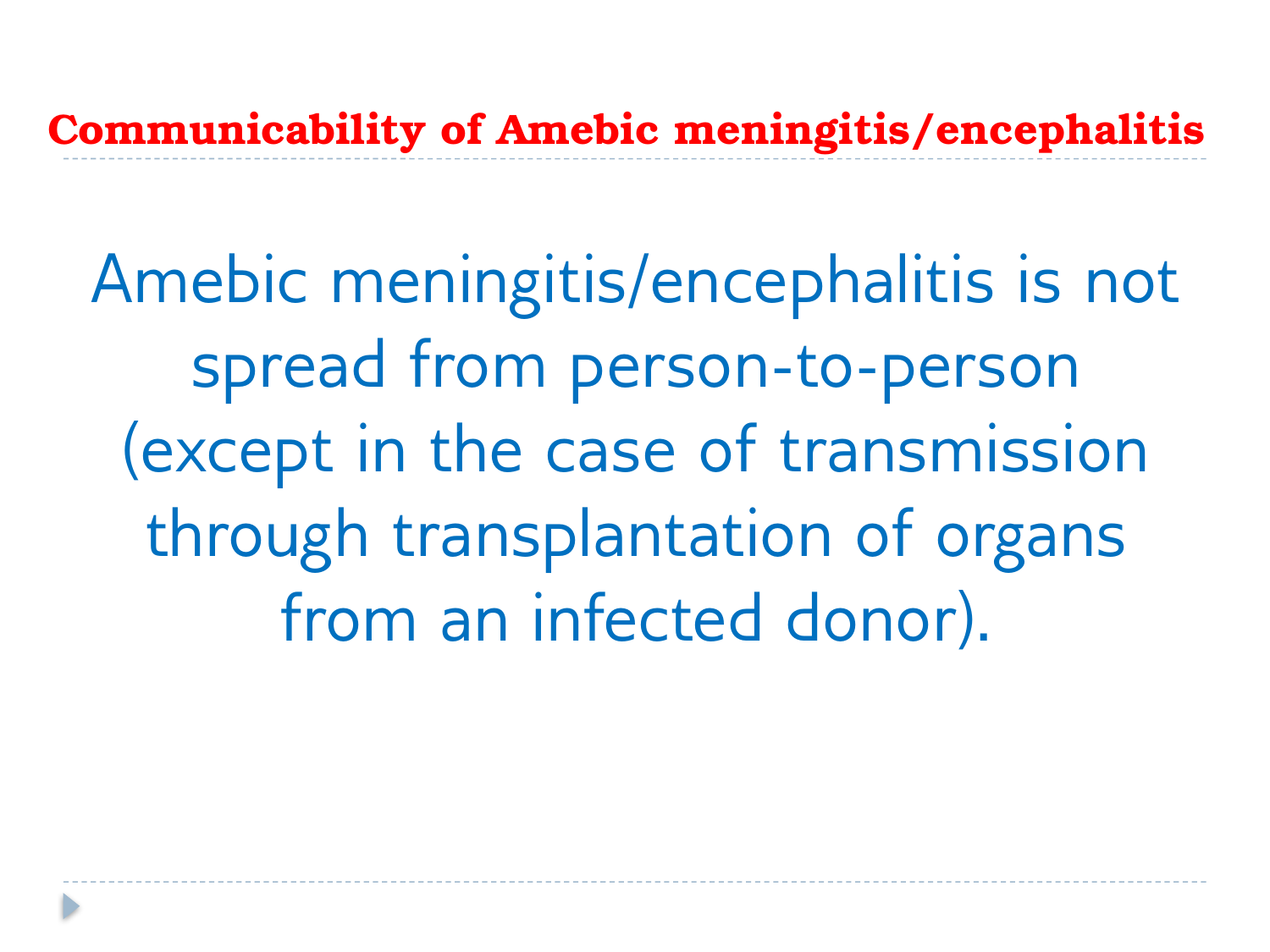

# Communicability of Amebic meningitis/encephalitis
Amebic meningitis/encephalitis is not spread from person-to-person (except in the case of transmission through transplantation of organs from an infected donor).